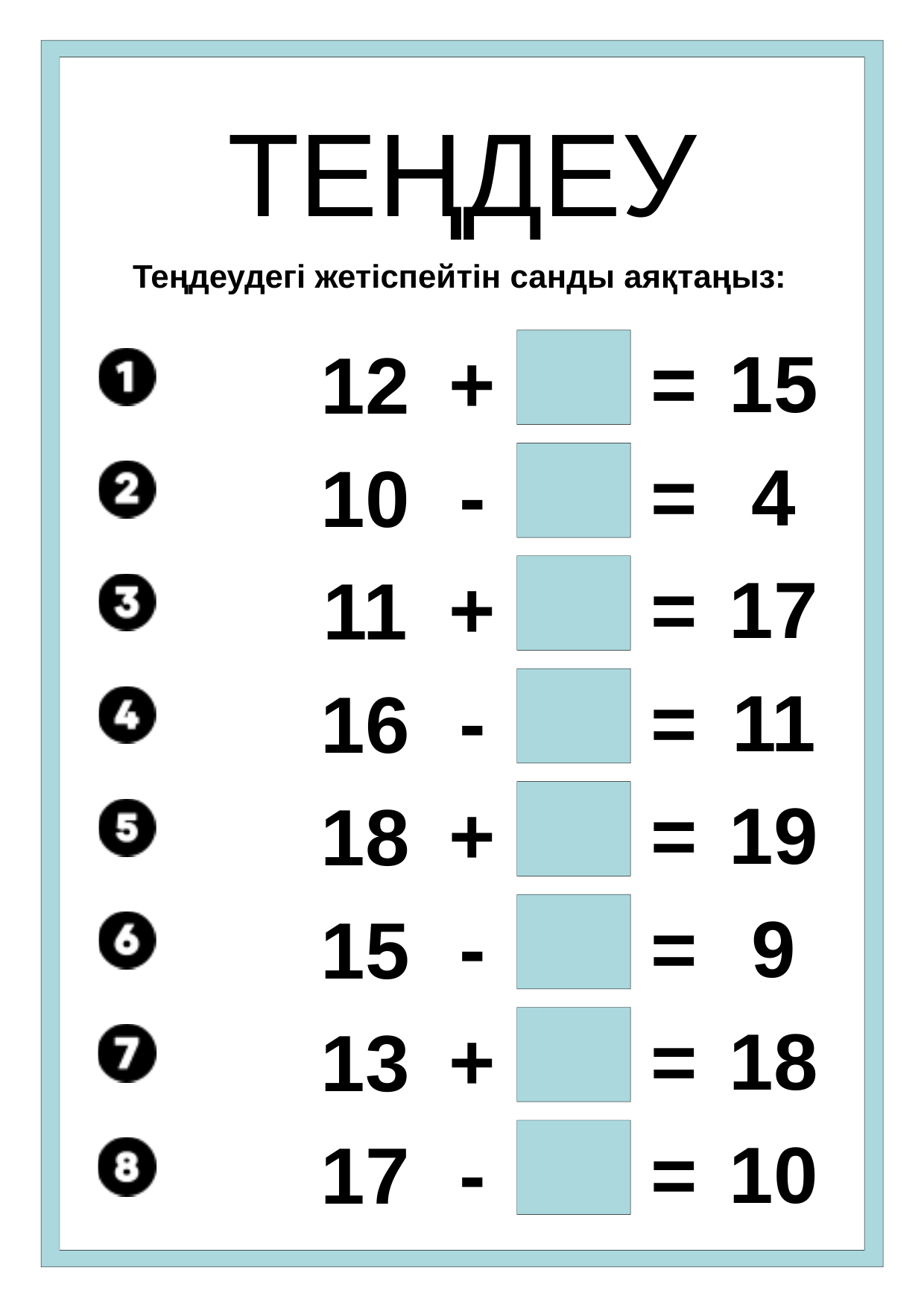

ТЕҢДЕУ
Теңдеудегі жетіспейтін санды аяқтаңыз:
+
=
15
12

-
=
4
10

+
=
17
11

-
=
11
16

+
=
19
18

-
=
9
15

+
=
18
13

-
=
10
17